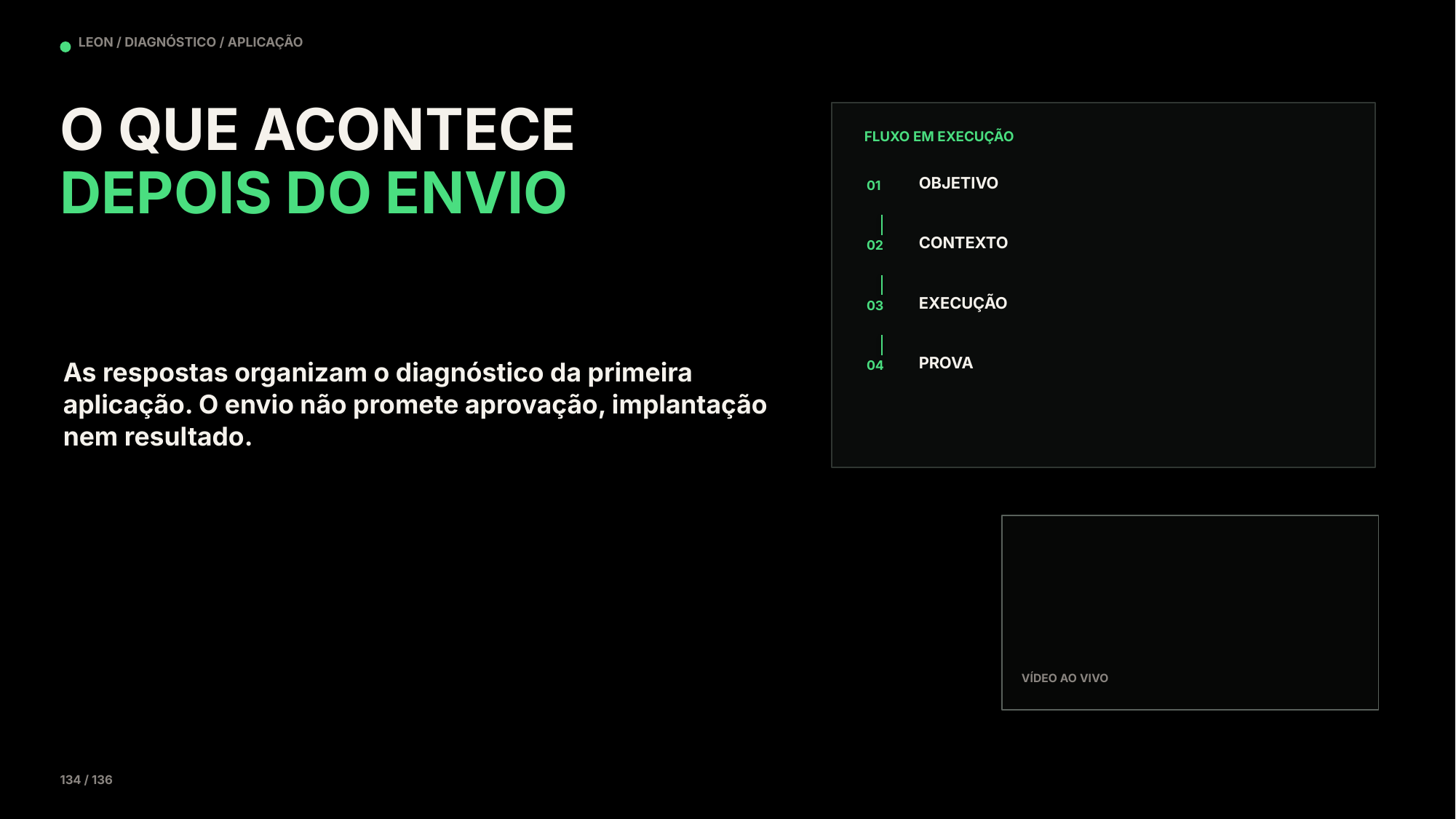

LEON / DIAGNÓSTICO / APLICAÇÃO

O QUE ACONTECE DEPOIS DO ENVIO

FLUXO EM EXECUÇÃO
OBJETIVO
01
CONTEXTO
02
EXECUÇÃO
03
PROVA
As respostas organizam o diagnóstico da primeira aplicação. O envio não promete aprovação, implantação nem resultado.
04

VÍDEO AO VIVO
134 / 136